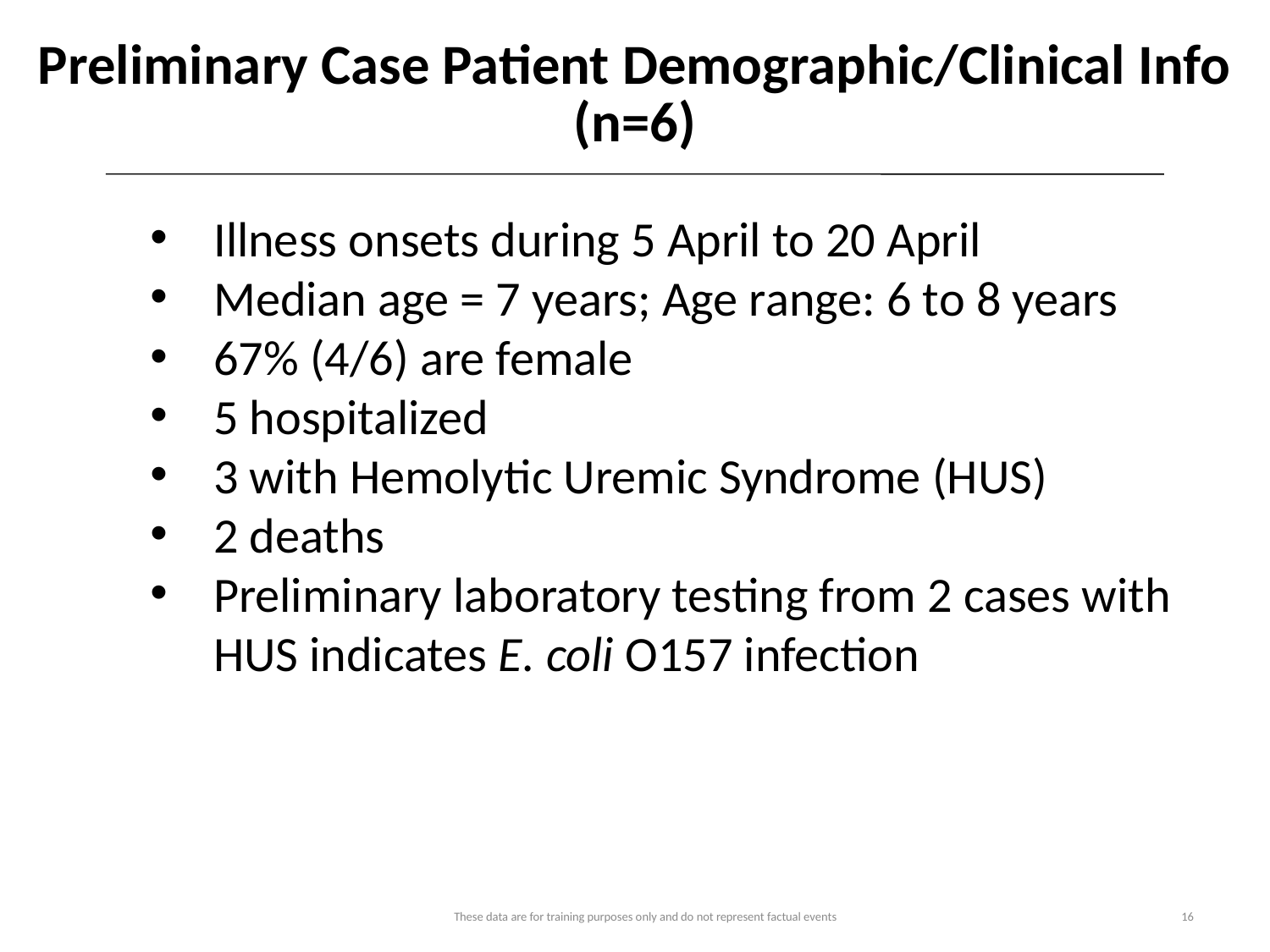

Preliminary Case Patient Demographic/Clinical Info (n=6)

Illness onsets during 5 April to 20 April
Median age = 7 years; Age range: 6 to 8 years
67% (4/6) are female
5 hospitalized
3 with Hemolytic Uremic Syndrome (HUS)
2 deaths
Preliminary laboratory testing from 2 cases with HUS indicates E. coli O157 infection
These data are for training purposes only and do not represent factual events
16